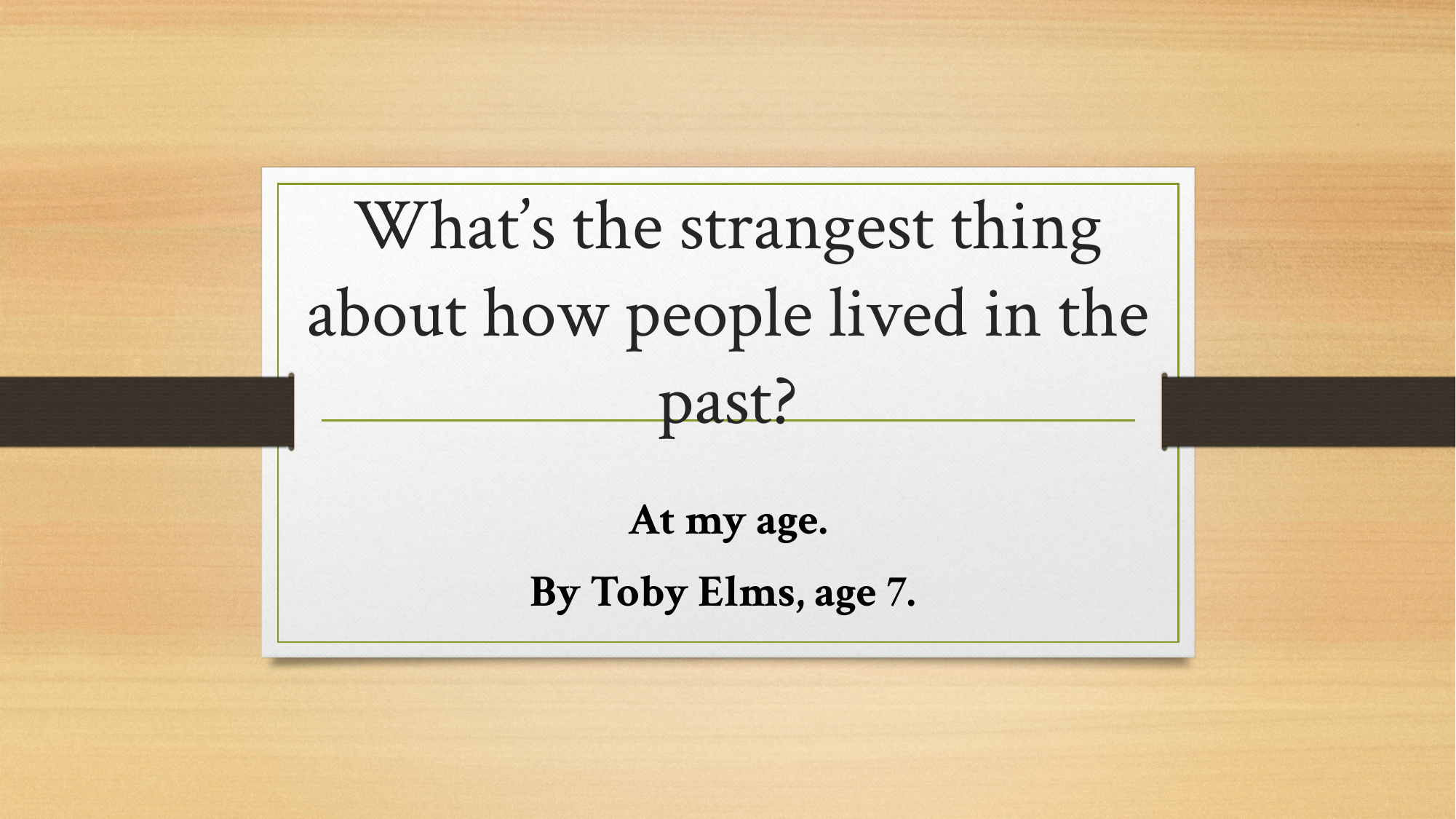

# What’s the strangest thing about how people lived in the past?
At my age.
By Toby Elms, age 7.